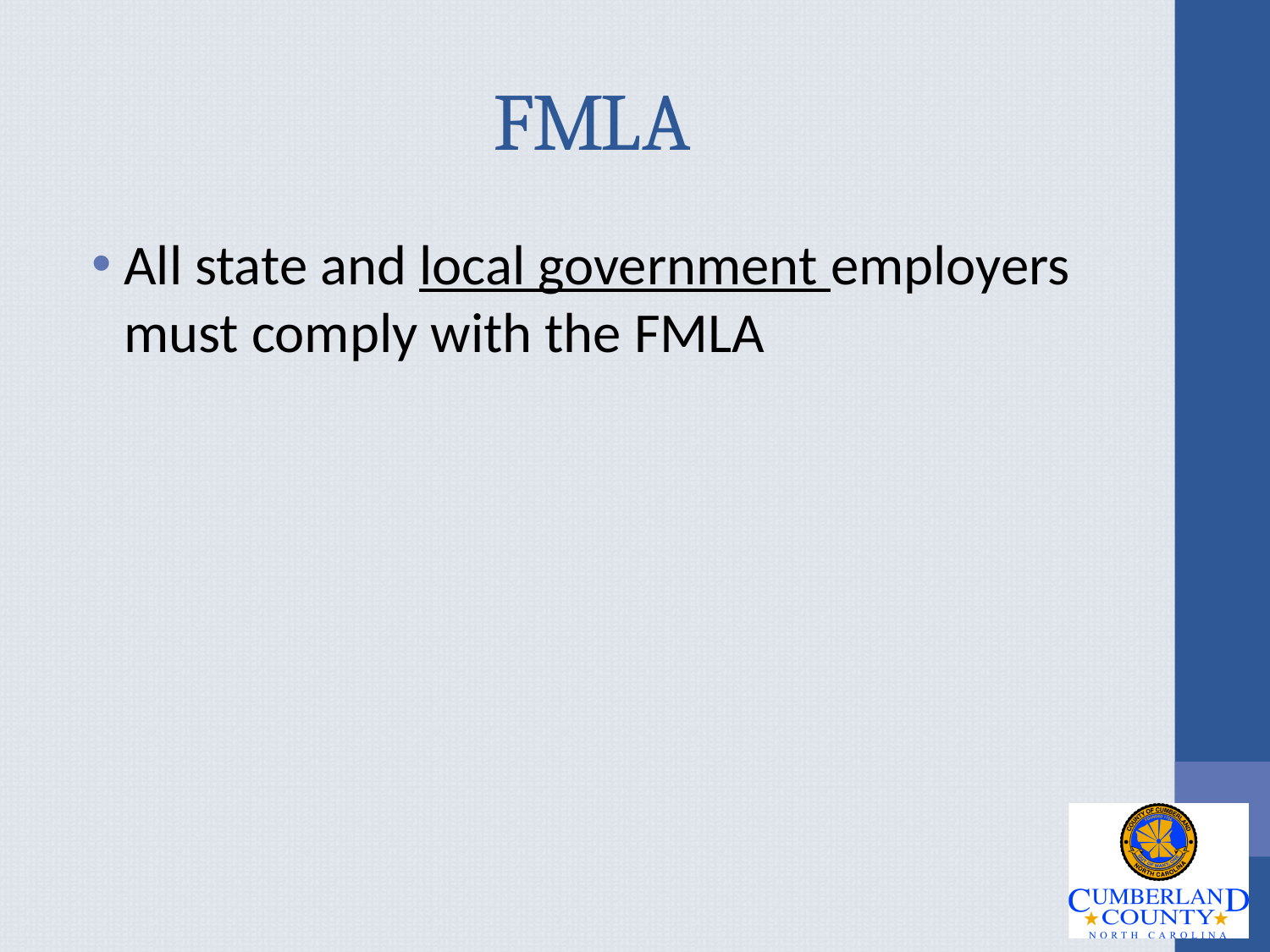

# FMLA
All state and local government employers must comply with the FMLA